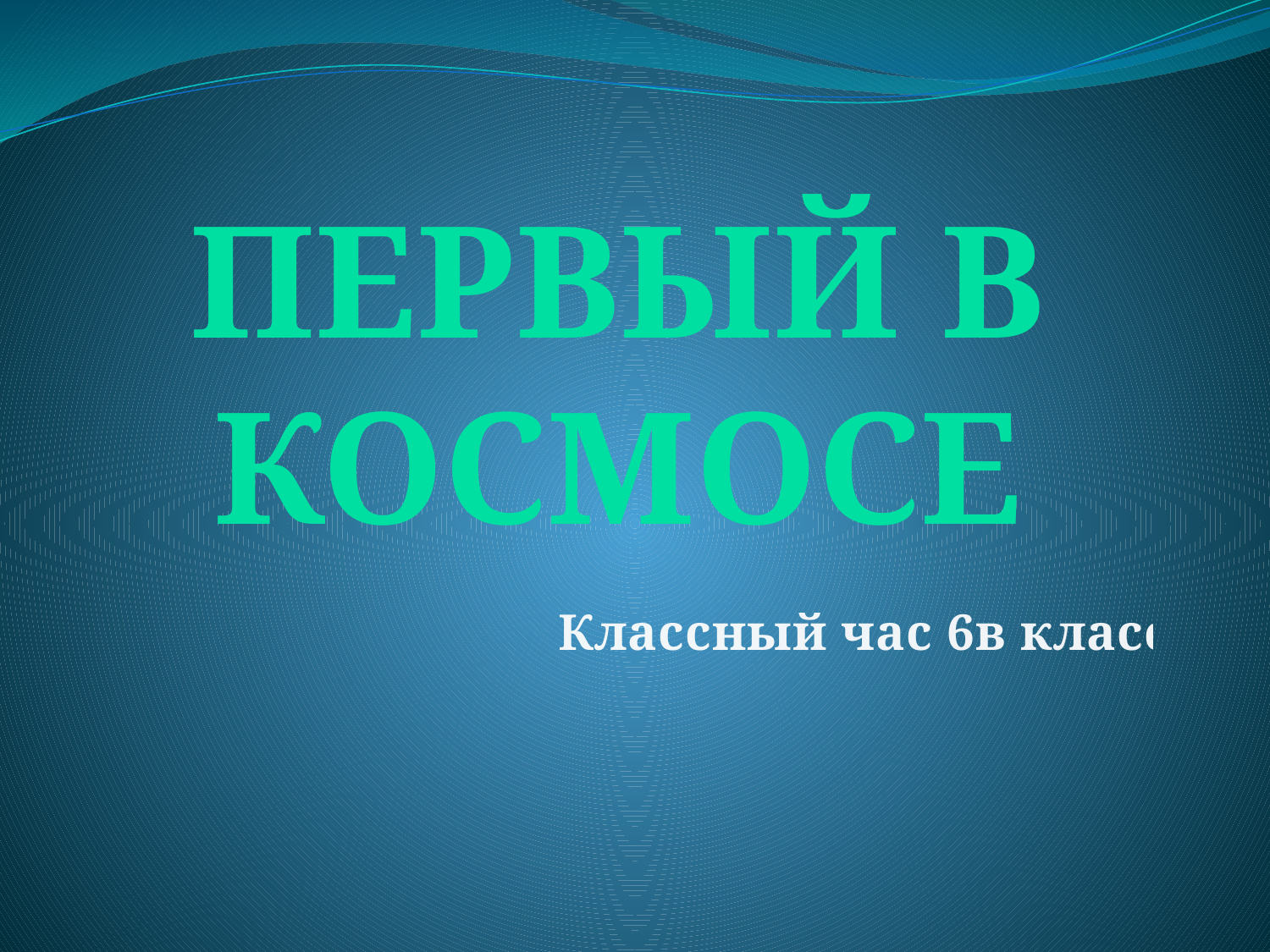

# Первый в космосе
Классный час 6в класс